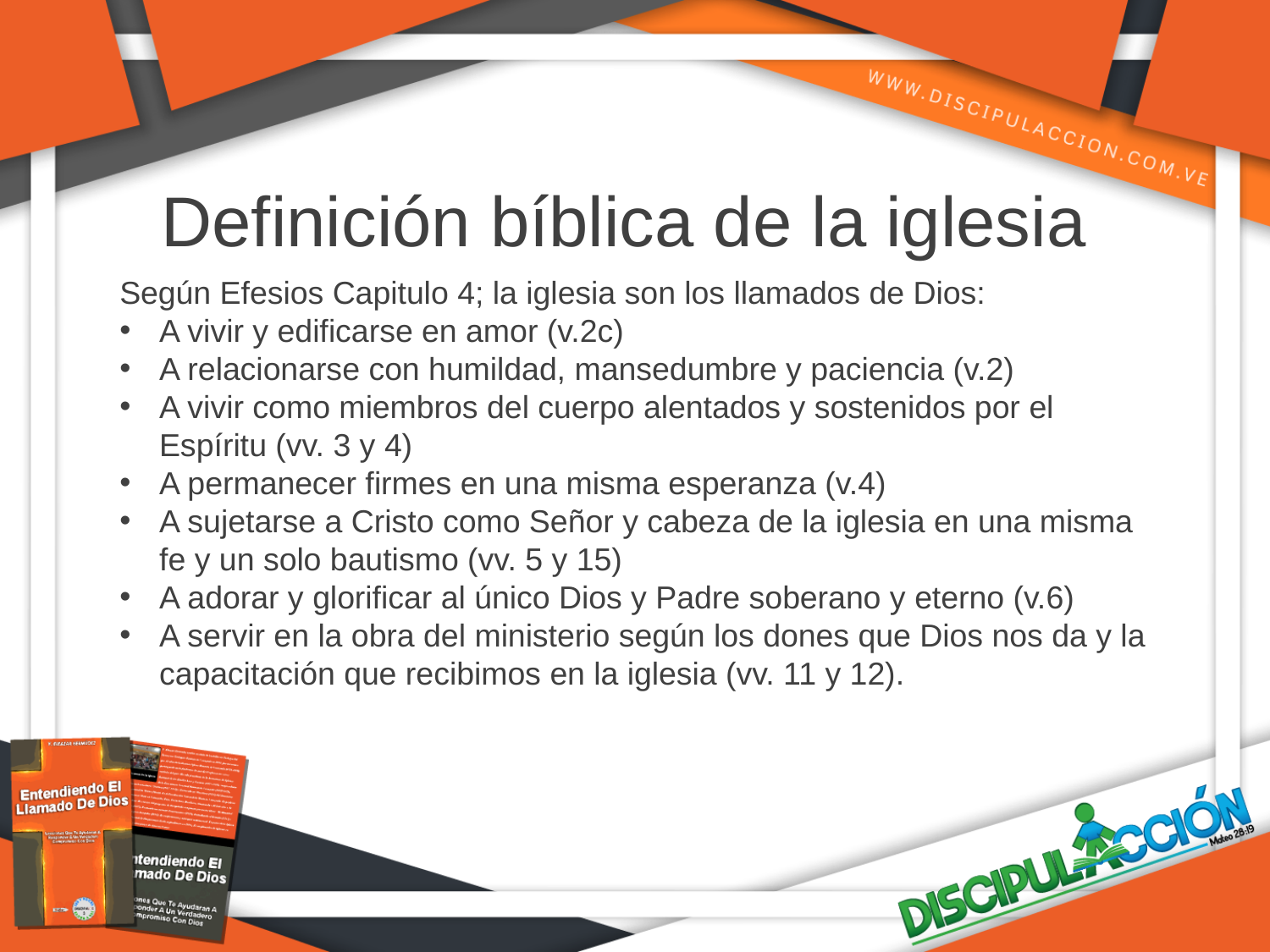

Definición bíblica de la iglesia
Según Efesios Capitulo 4; la iglesia son los llamados de Dios:
A vivir y edificarse en amor (v.2c)
A relacionarse con humildad, mansedumbre y paciencia (v.2)
A vivir como miembros del cuerpo alentados y sostenidos por el Espíritu (vv. 3 y 4)
A permanecer firmes en una misma esperanza (v.4)
A sujetarse a Cristo como Señor y cabeza de la iglesia en una misma fe y un solo bautismo (vv. 5 y 15)
A adorar y glorificar al único Dios y Padre soberano y eterno (v.6)
A servir en la obra del ministerio según los dones que Dios nos da y la capacitación que recibimos en la iglesia (vv. 11 y 12).